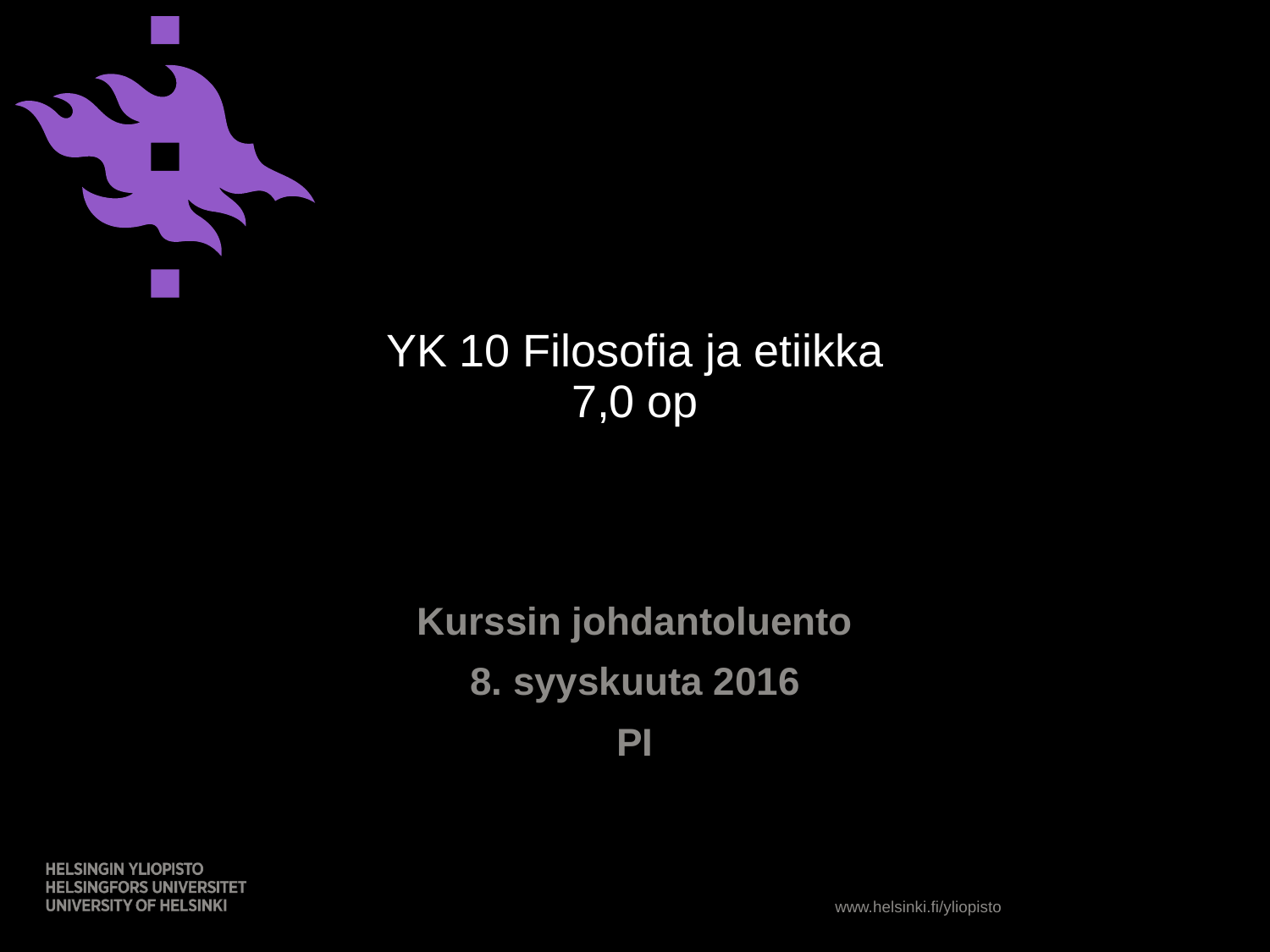

# YK 10 Filosofia ja etiikka 7,0 op
Kurssin johdantoluento
8. syyskuuta 2016
PI